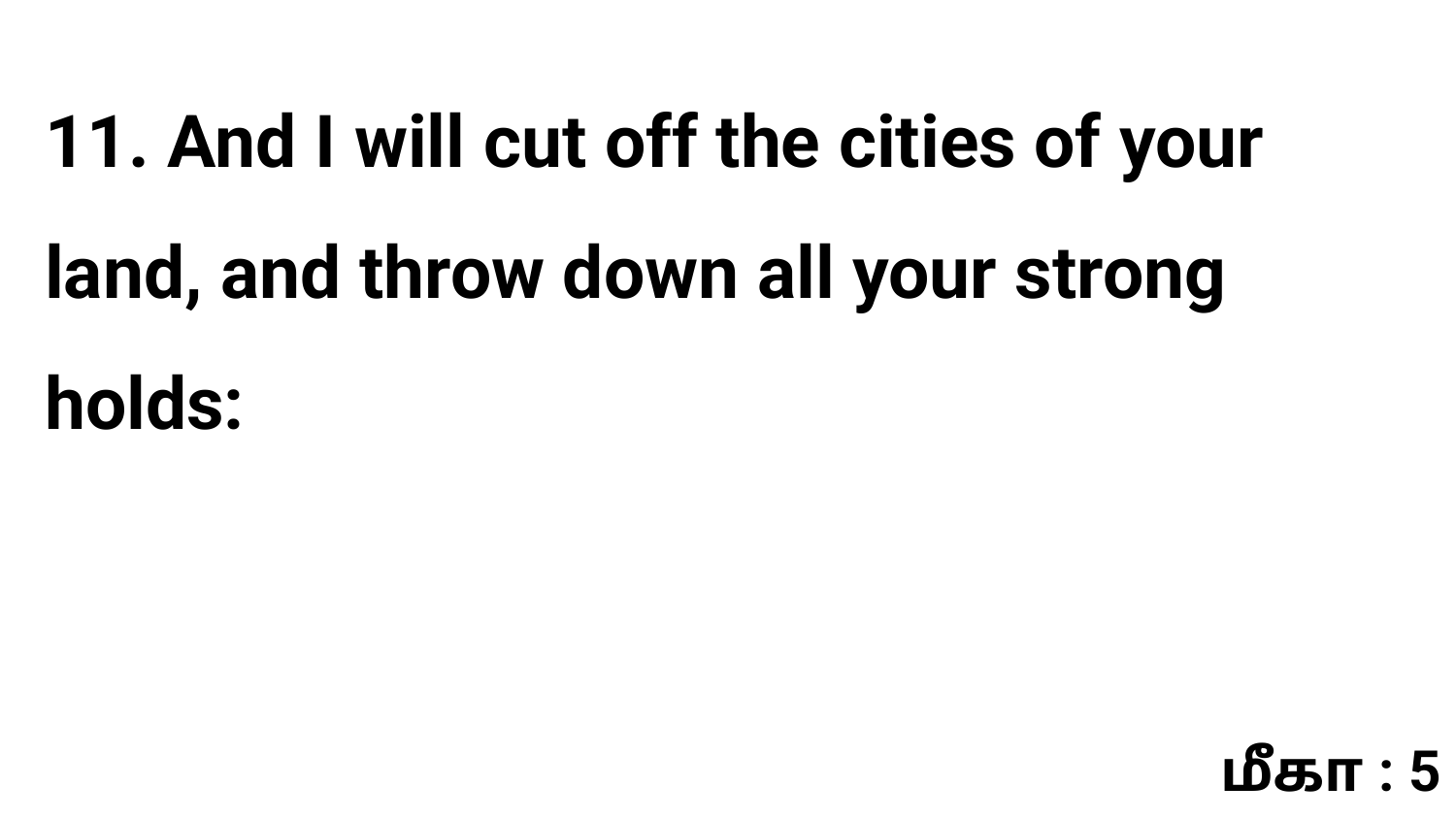

11. And I will cut off the cities of your land, and throw down all your strong holds:
மீகா : 5